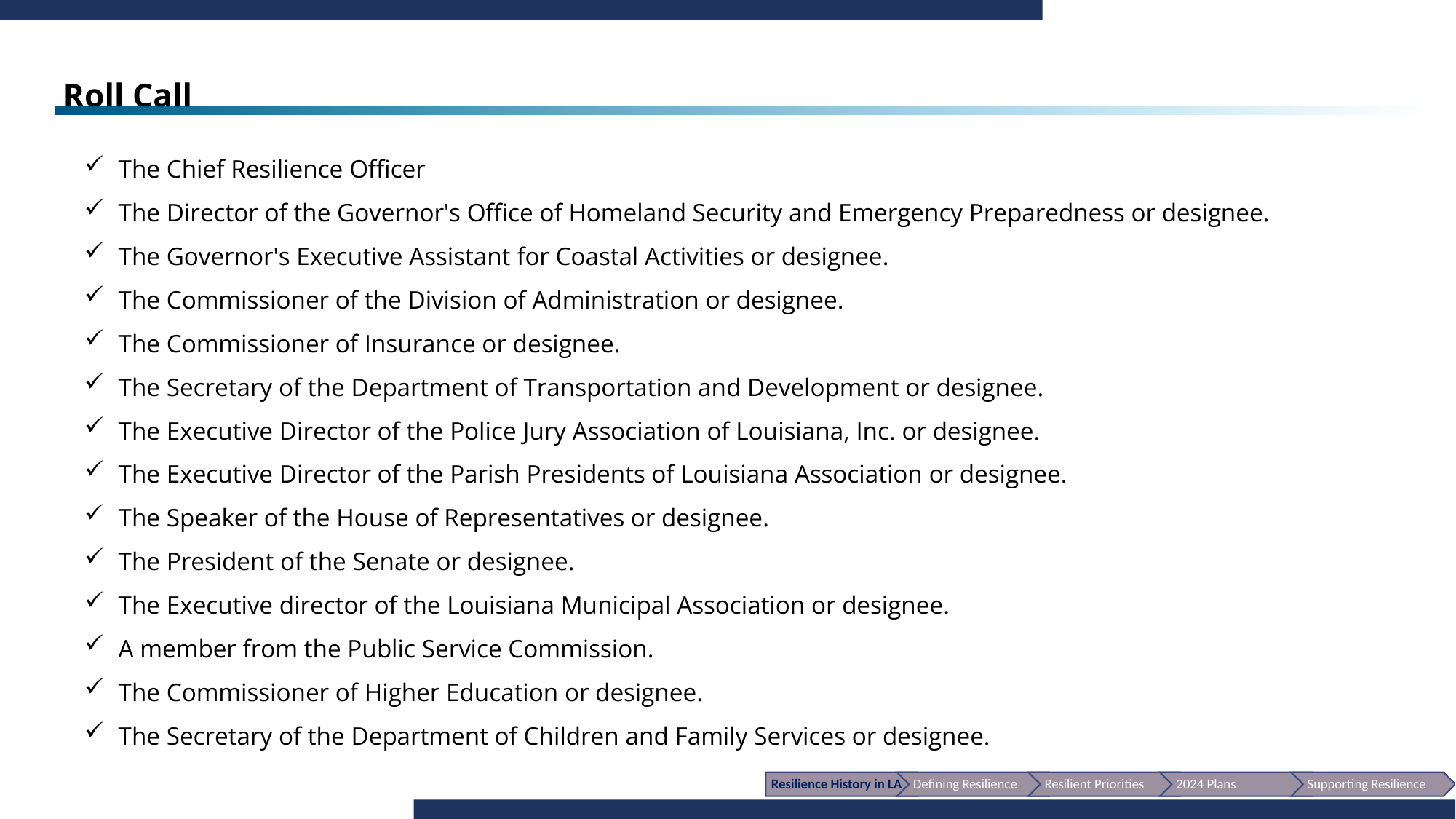

# Roll Call

The Chief Resilience Officer
The Director of the Governor's Office of Homeland Security and Emergency Preparedness or designee.
The Governor's Executive Assistant for Coastal Activities or designee.
The Commissioner of the Division of Administration or designee.
The Commissioner of Insurance or designee.
The Secretary of the Department of Transportation and Development or designee.
The Executive Director of the Police Jury Association of Louisiana, Inc. or designee.
The Executive Director of the Parish Presidents of Louisiana Association or designee.
The Speaker of the House of Representatives or designee.
The President of the Senate or designee.
The Executive director of the Louisiana Municipal Association or designee.
A member from the Public Service Commission.
The Commissioner of Higher Education or designee.
The Secretary of the Department of Children and Family Services or designee.

Resilience History in LA
Defining Resilience
Resilient Priorities
2024 Plans
Supporting Resilience